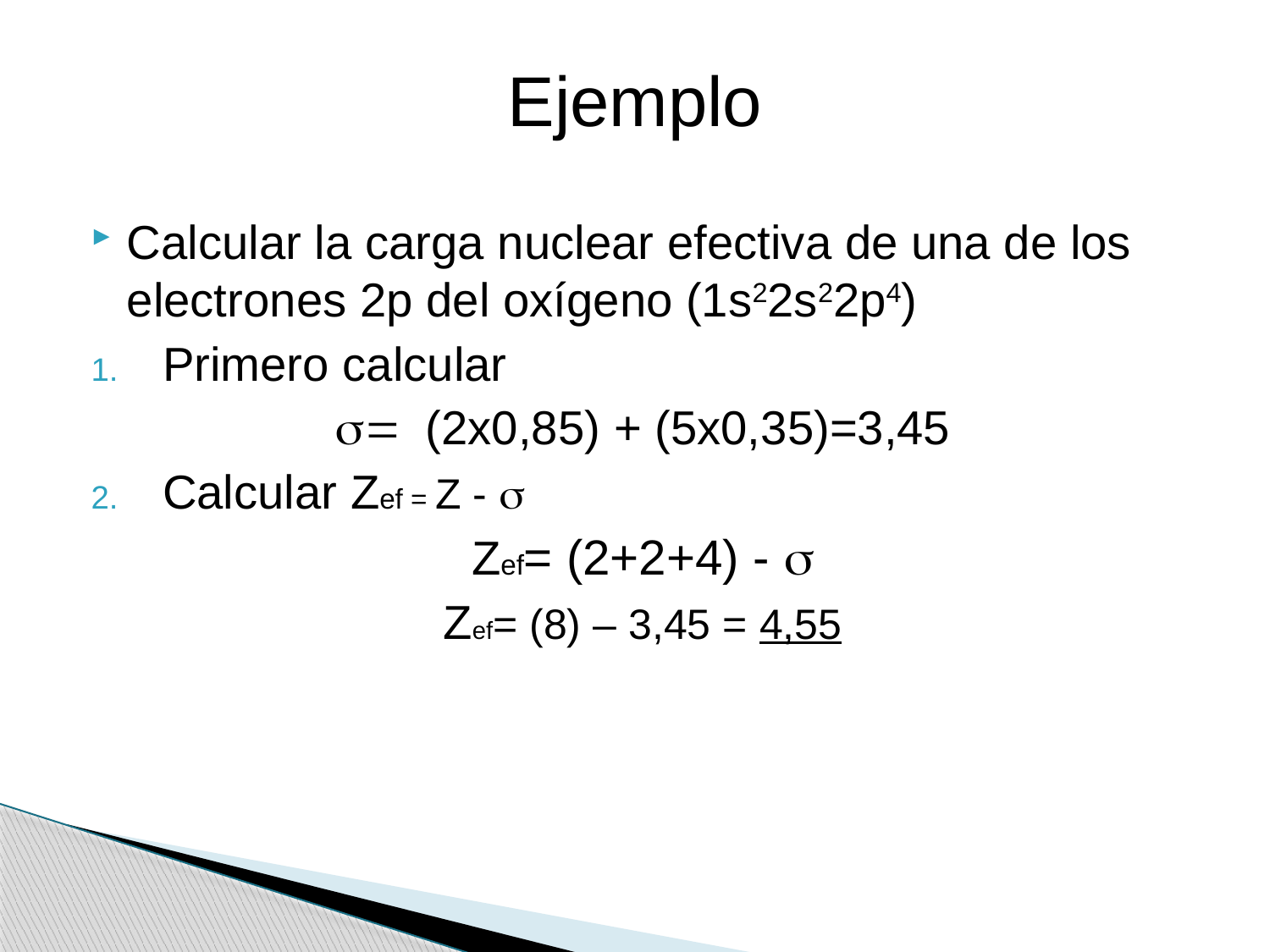

# Ejemplo
Calcular la carga nuclear efectiva de una de los electrones 2p del oxígeno (1s22s22p4)
Primero calcular
σ= (2x0,85) + (5x0,35)=3,45
Calcular Zef = Z - σ
Zef= (2+2+4) - σ
Zef= (8) – 3,45 = 4,55